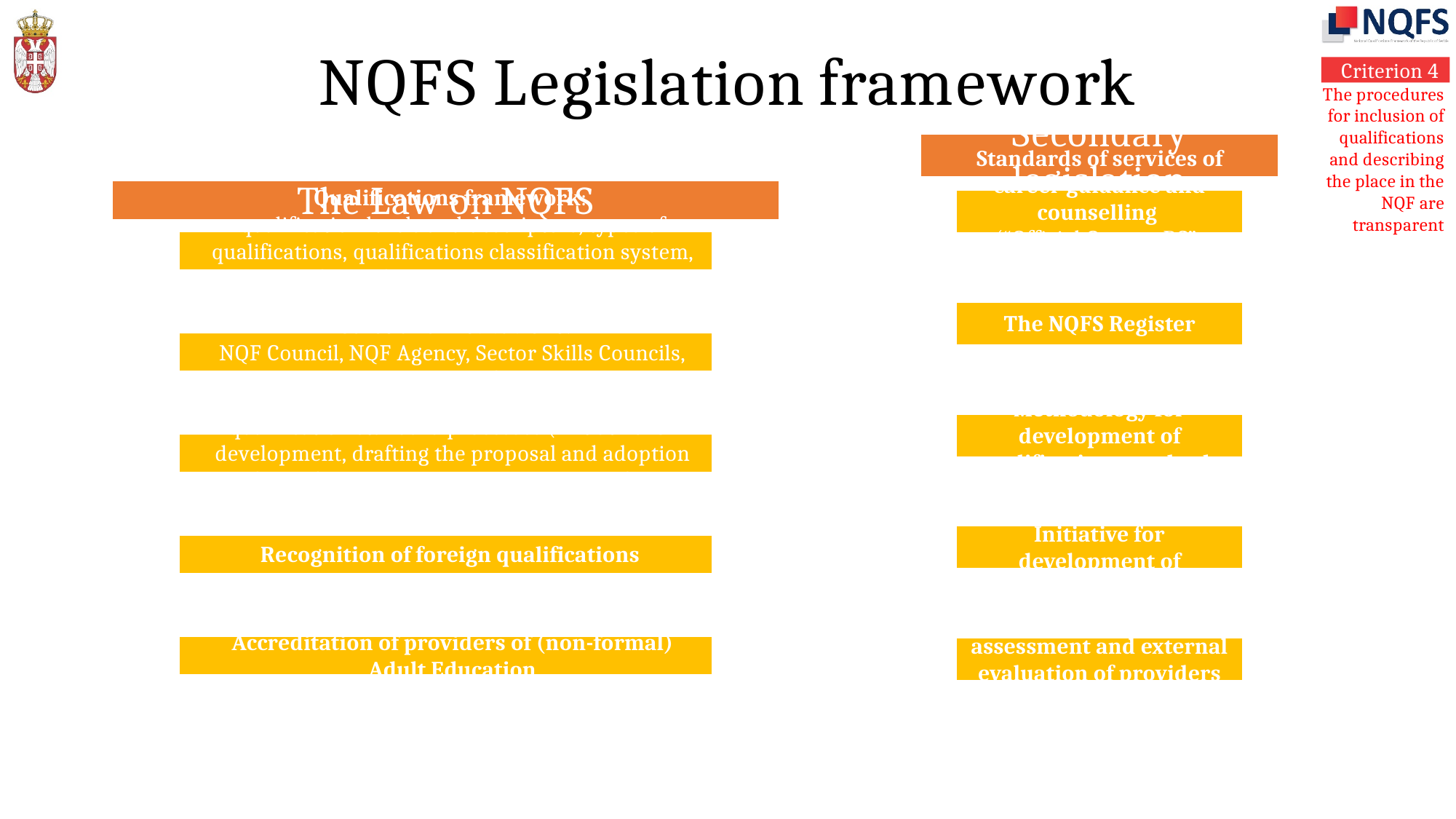

# NQFS Legislation framework
Secondary legislation
Standards of services of career guidance and counselling
(“Official Gazette RS”,
no. 43/19)
The NQFS Register
Methodology for development of qualification standards
Form and content of Initiative for development of qualification standard
Standards for self-assessment and external evaluation of providers od Adult education
The Law on NQFS
Qualifications framework:
qualification levels and descriptors, types of qualifications, qualifications classification system, available form of learning, career guidance and counselling
Bodies and institutions:
NQF Council, NQF Agency, Sector Skills Councils, Ministry responsible for education
Quality assurance:
qualification standard processes (Initiative for development, drafting the proposal and adoption of qualification standard) registration of the qualifications, referencing the NQF to EQF;
Recognition of foreign qualifications
Accreditation of providers of (non-formal) Adult Education